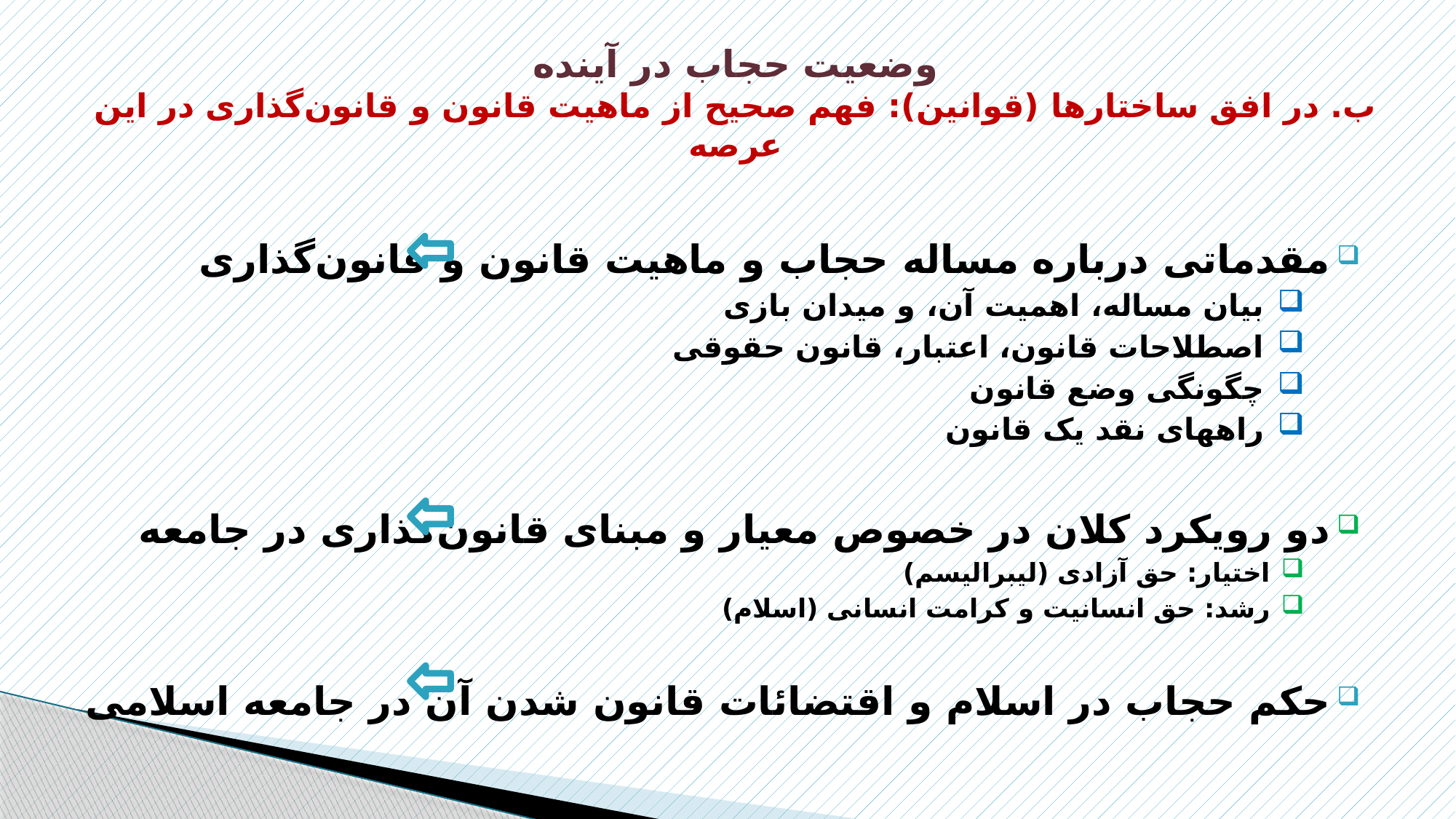

# وضعیت حجاب در آینده ب. در افق ساختارها (قوانین): فهم صحیح از ماهیت قانون و قانون‌گذاری در این عرصه

مقدماتی درباره مساله حجاب و ماهیت قانون و قانون‌گذاری
بیان مساله، اهمیت آن، و میدان بازی
اصطلاحات قانون، اعتبار، قانون حقوقی
چگونگی وضع قانون
راههای نقد یک قانون

دو رویکرد کلان در خصوص معیار و مبنای قانون‌گذاری در جامعه
اختیار: حق آزادی (لیبرالیسم)
رشد: حق انسانیت و کرامت انسانی (اسلام)

حکم حجاب در اسلام و اقتضائات قانون شدن آن در جامعه اسلامی